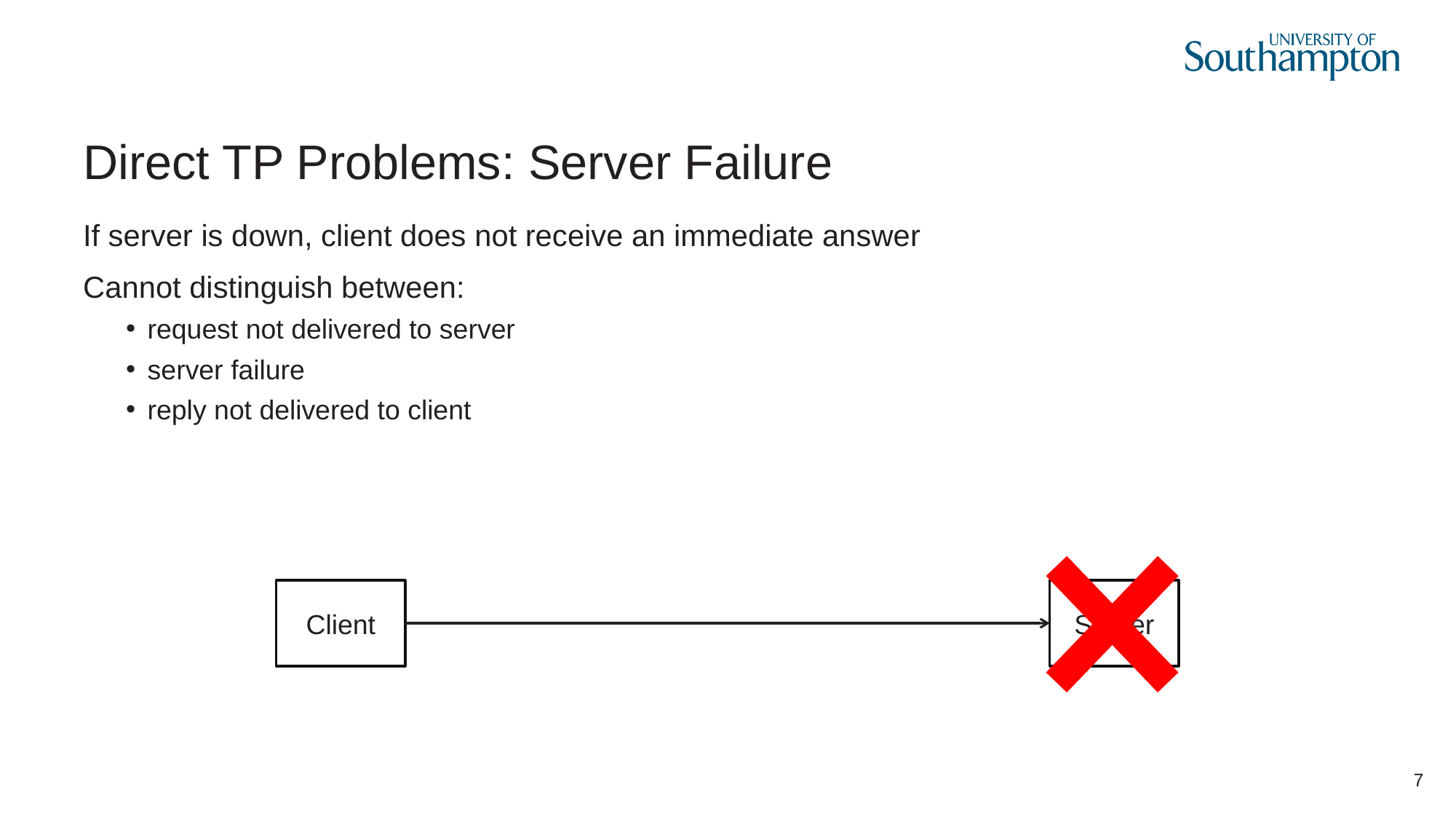

# Direct TP Problems: Server Failure
If server is down, client does not receive an immediate answer
Cannot distinguish between:
request not delivered to server
server failure
reply not delivered to client

Client
Server